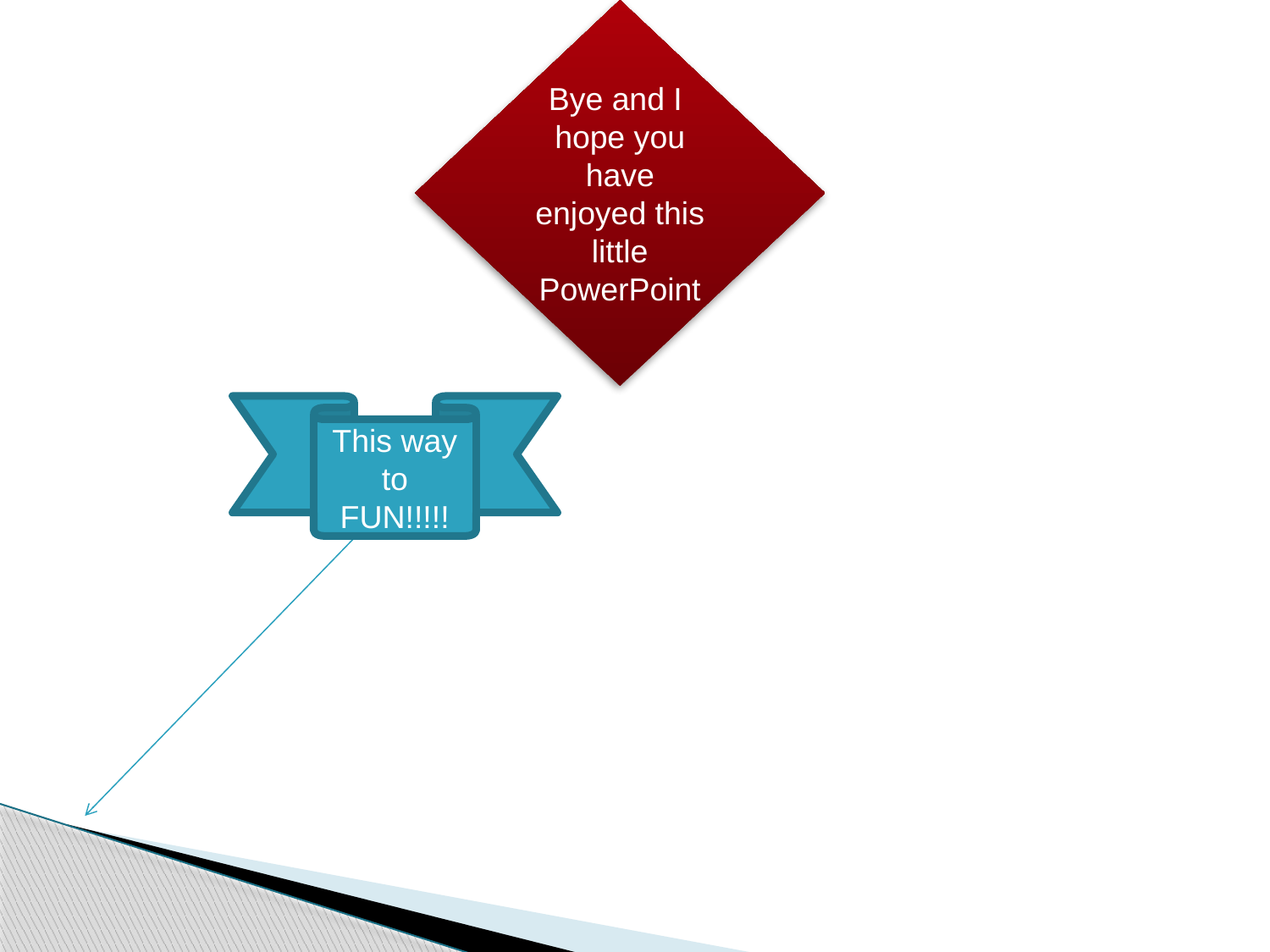

Bye and I  hope you have enjoyed this little PowerPoint
#

This way to FUN!!!!!